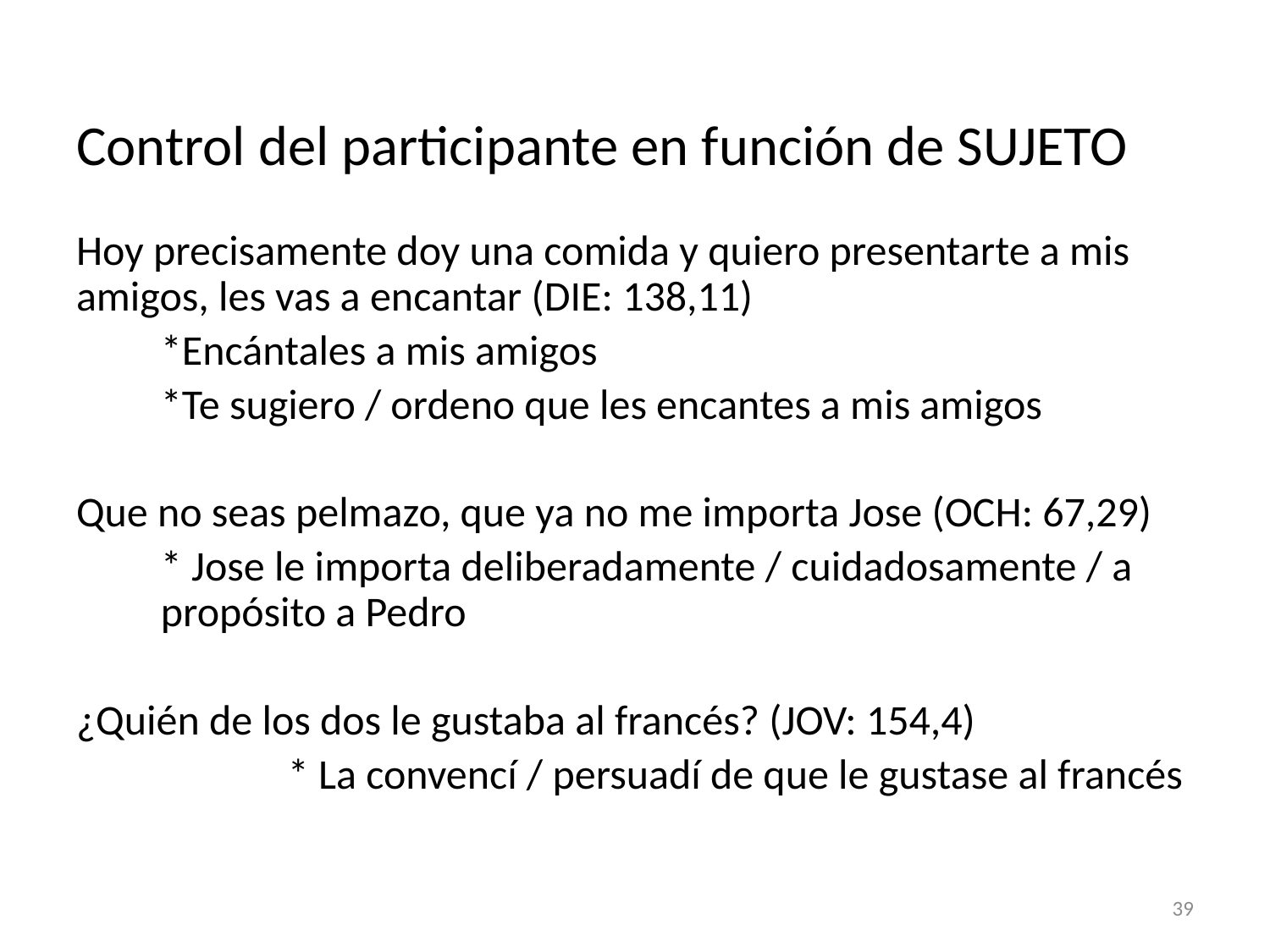

# Control del participante en función de SUJETO
Hoy precisamente doy una comida y quiero presentarte a mis amigos, les vas a encantar (DIE: 138,11)
	*Encántales a mis amigos
	*Te sugiero / ordeno que les encantes a mis amigos

Que no seas pelmazo, que ya no me importa Jose (OCH: 67,29)
	* Jose le importa deliberadamente / cuidadosamente / a propósito a Pedro

¿Quién de los dos le gustaba al francés? (JOV: 154,4)
		* La convencí / persuadí de que le gustase al francés

39